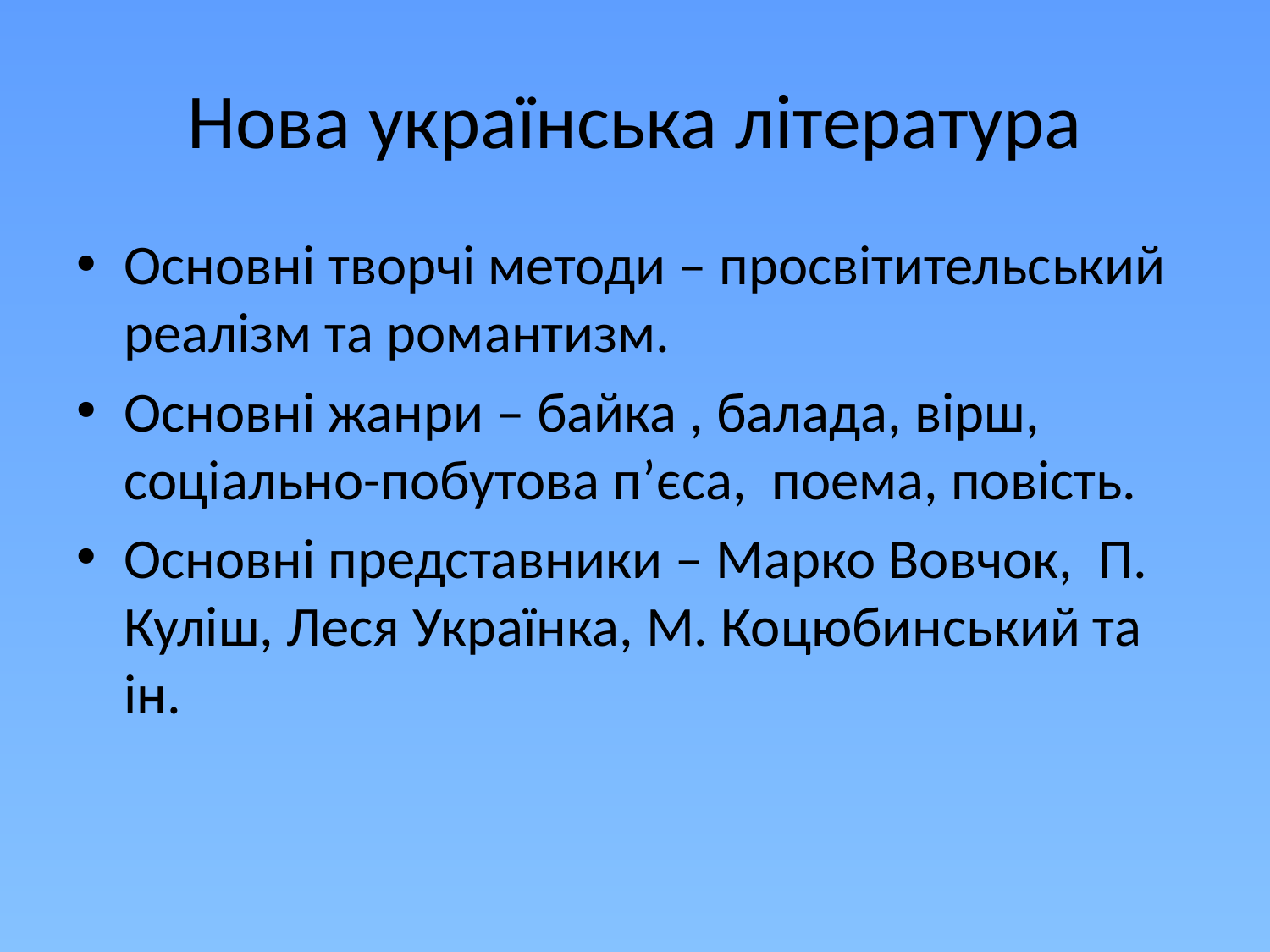

# Нова українська література
Основні творчі методи – просвітительський реалізм та романтизм.
Основні жанри – байка , балада, вірш, соціально-побутова п’єса,  поема, повість.
Основні представники – Марко Вовчок,  П. Куліш, Леся Українка, М. Коцюбинський та ін.